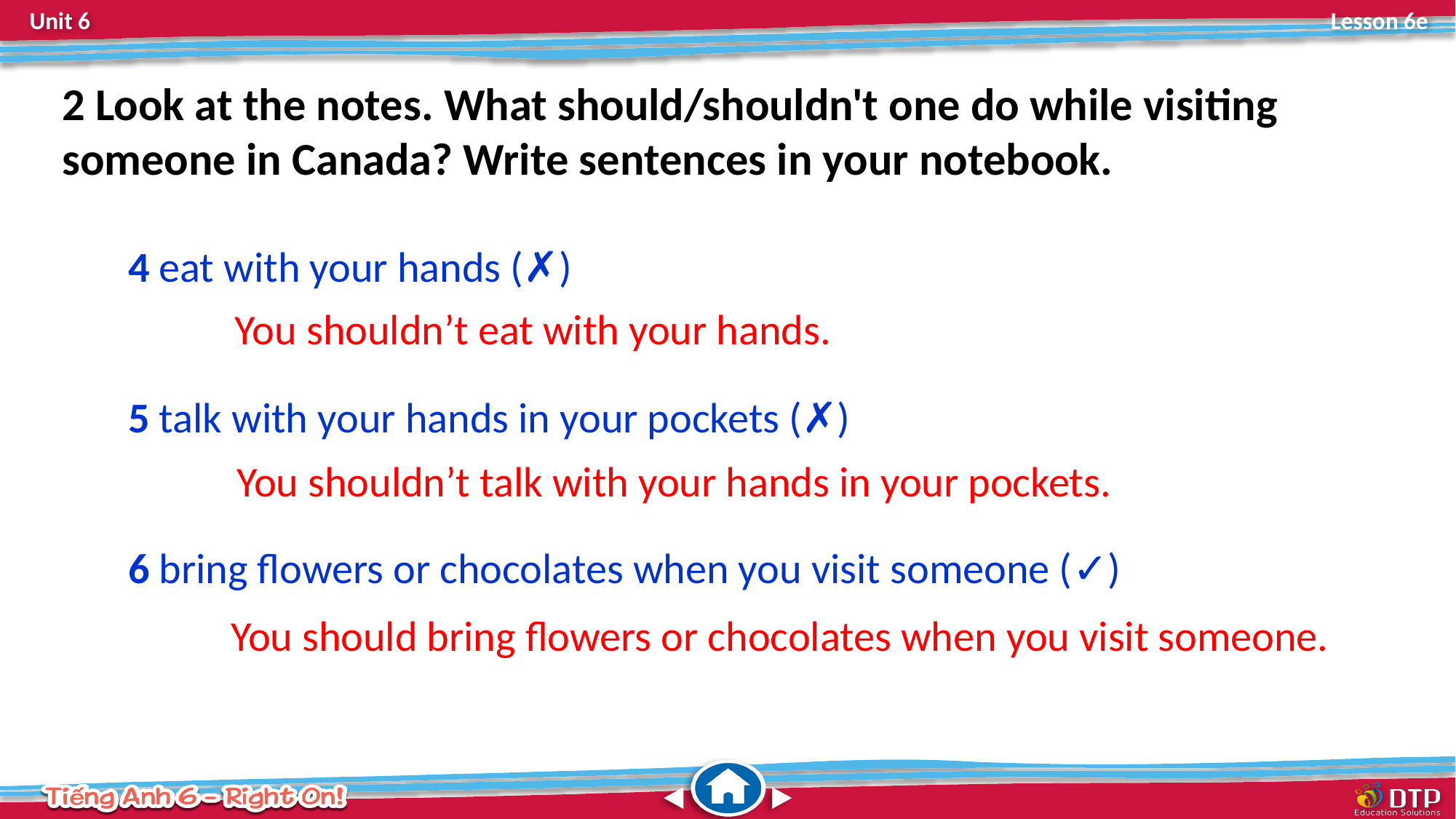

2 Look at the notes. What should/shouldn't one do while visiting someone in Canada? Write sentences in your notebook.
4 eat with your hands (✗)

5 talk with your hands in your pockets (✗)

6 bring flowers or chocolates when you visit someone (✓)
You shouldn’t eat with your hands.
You shouldn’t talk with your hands in your pockets.
You should bring flowers or chocolates when you visit someone.